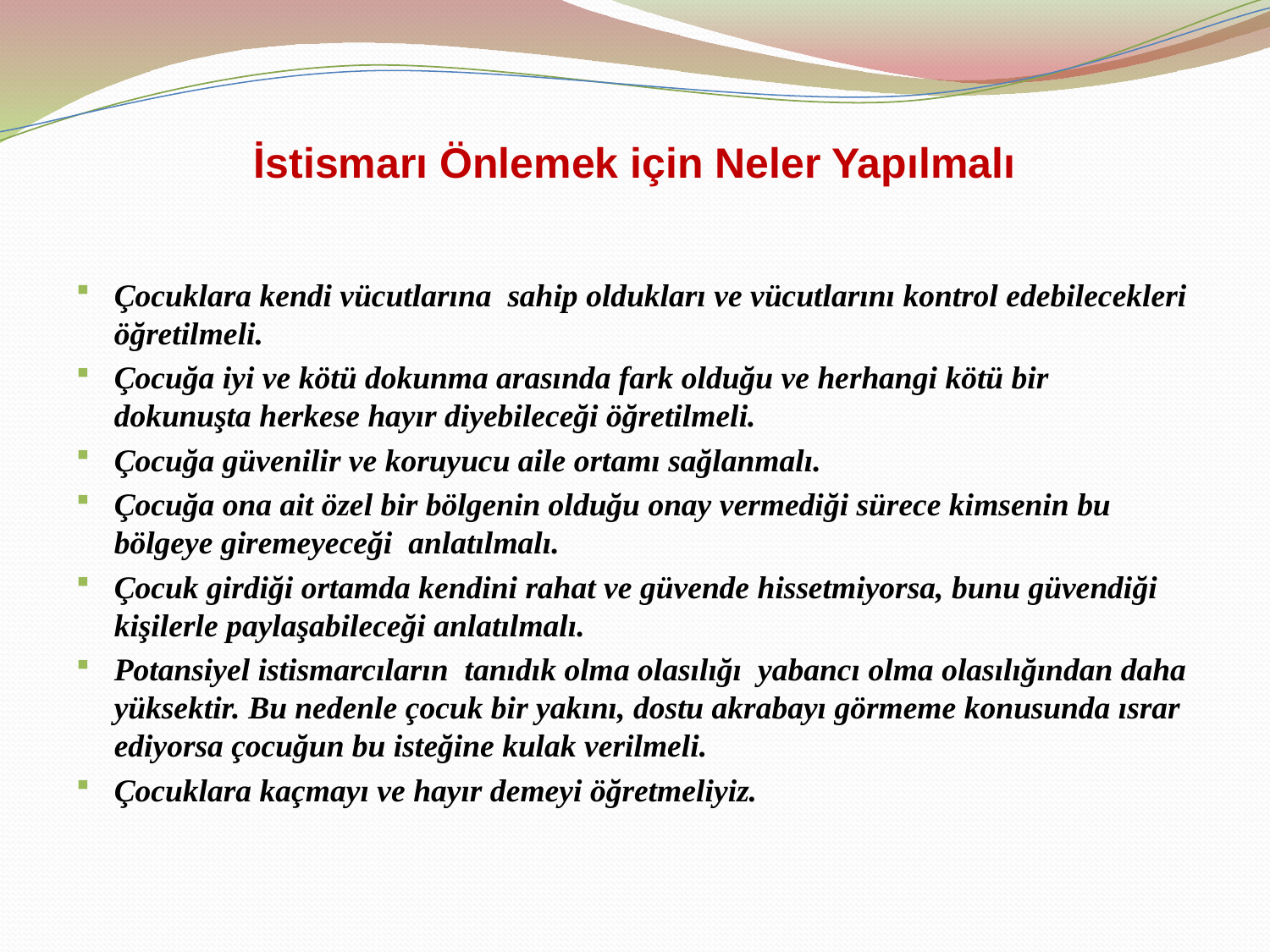

# İstismarı Önlemek için Neler Yapılmalı
Çocuklara kendi vücutlarına  sahip oldukları ve vücutlarını kontrol edebilecekleri öğretilmeli.
Çocuğa iyi ve kötü dokunma arasında fark olduğu ve herhangi kötü bir dokunuşta herkese hayır diyebileceği öğretilmeli.
Çocuğa güvenilir ve koruyucu aile ortamı sağlanmalı.
Çocuğa ona ait özel bir bölgenin olduğu onay vermediği sürece kimsenin bu bölgeye giremeyeceği  anlatılmalı.
Çocuk girdiği ortamda kendini rahat ve güvende hissetmiyorsa, bunu güvendiği kişilerle paylaşabileceği anlatılmalı.
Potansiyel istismarcıların  tanıdık olma olasılığı  yabancı olma olasılığından daha yüksektir. Bu nedenle çocuk bir yakını, dostu akrabayı görmeme konusunda ısrar ediyorsa çocuğun bu isteğine kulak verilmeli.
Çocuklara kaçmayı ve hayır demeyi öğretmeliyiz.